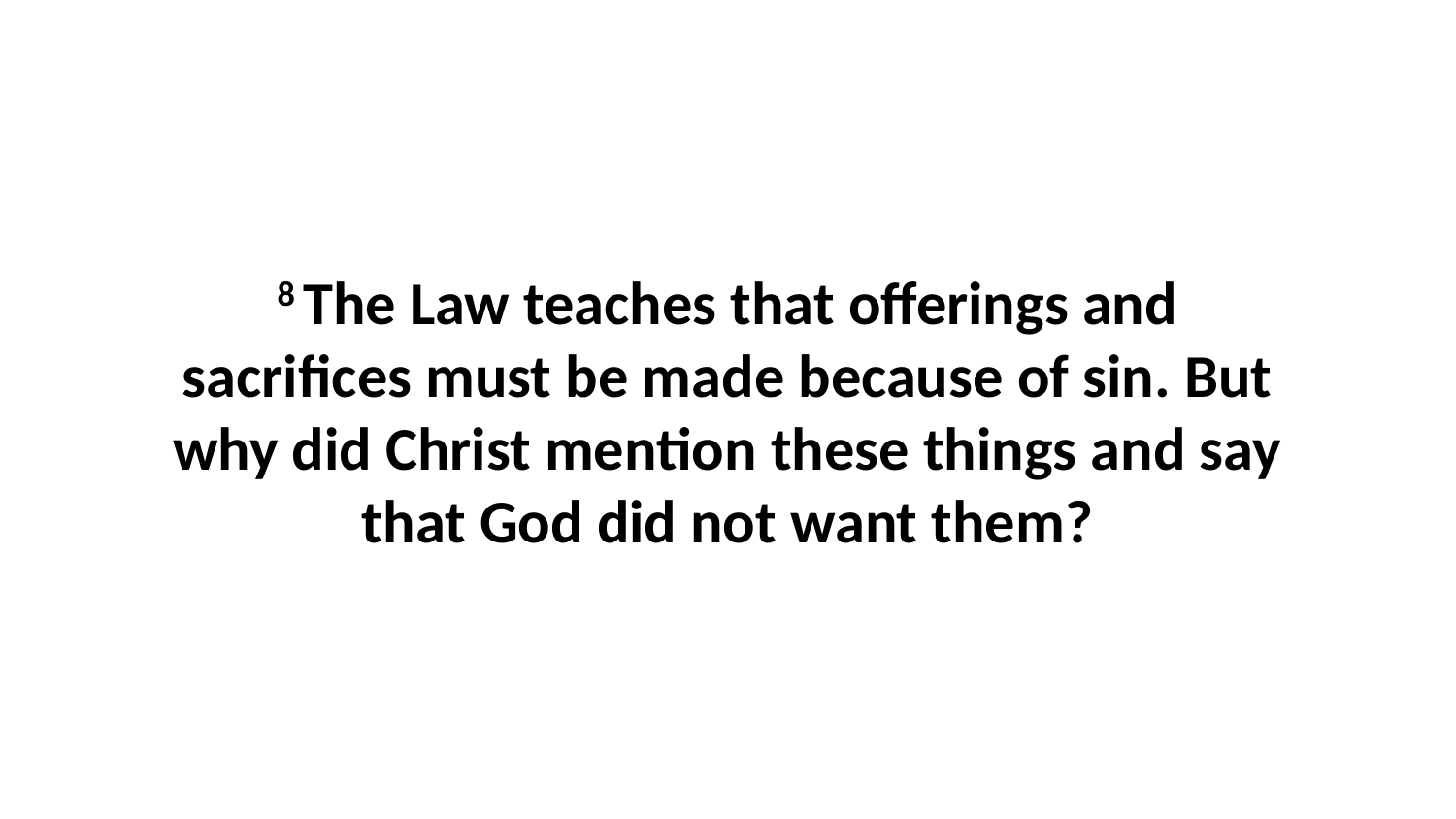

8 The Law teaches that offerings and sacrifices must be made because of sin. But why did Christ mention these things and say that God did not want them?